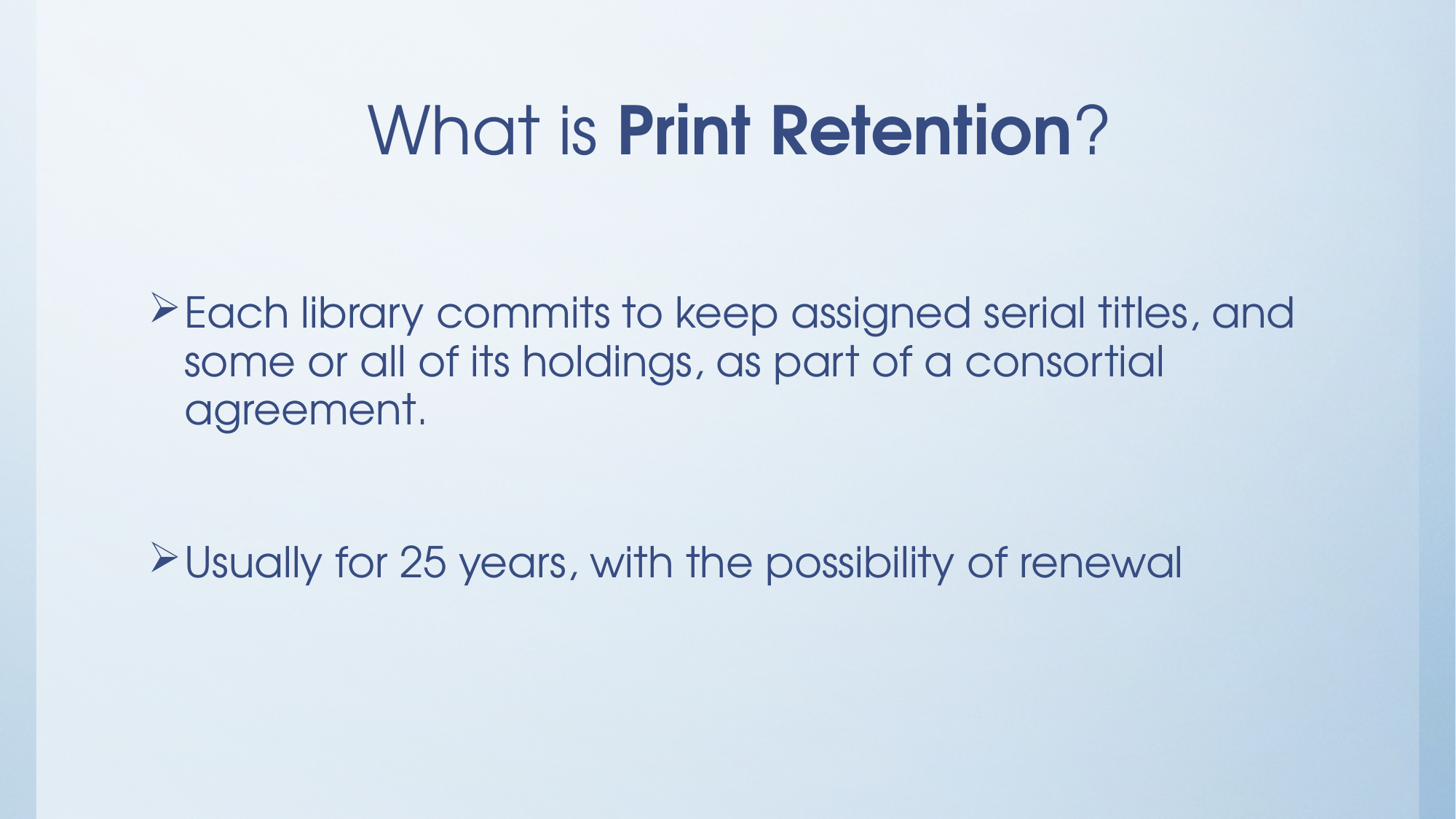

# What is Print Retention?

Each library commits to keep assigned serial titles, and some or all of its holdings, as part of a consortial agreement.

Usually for 25 years, with the possibility of renewal